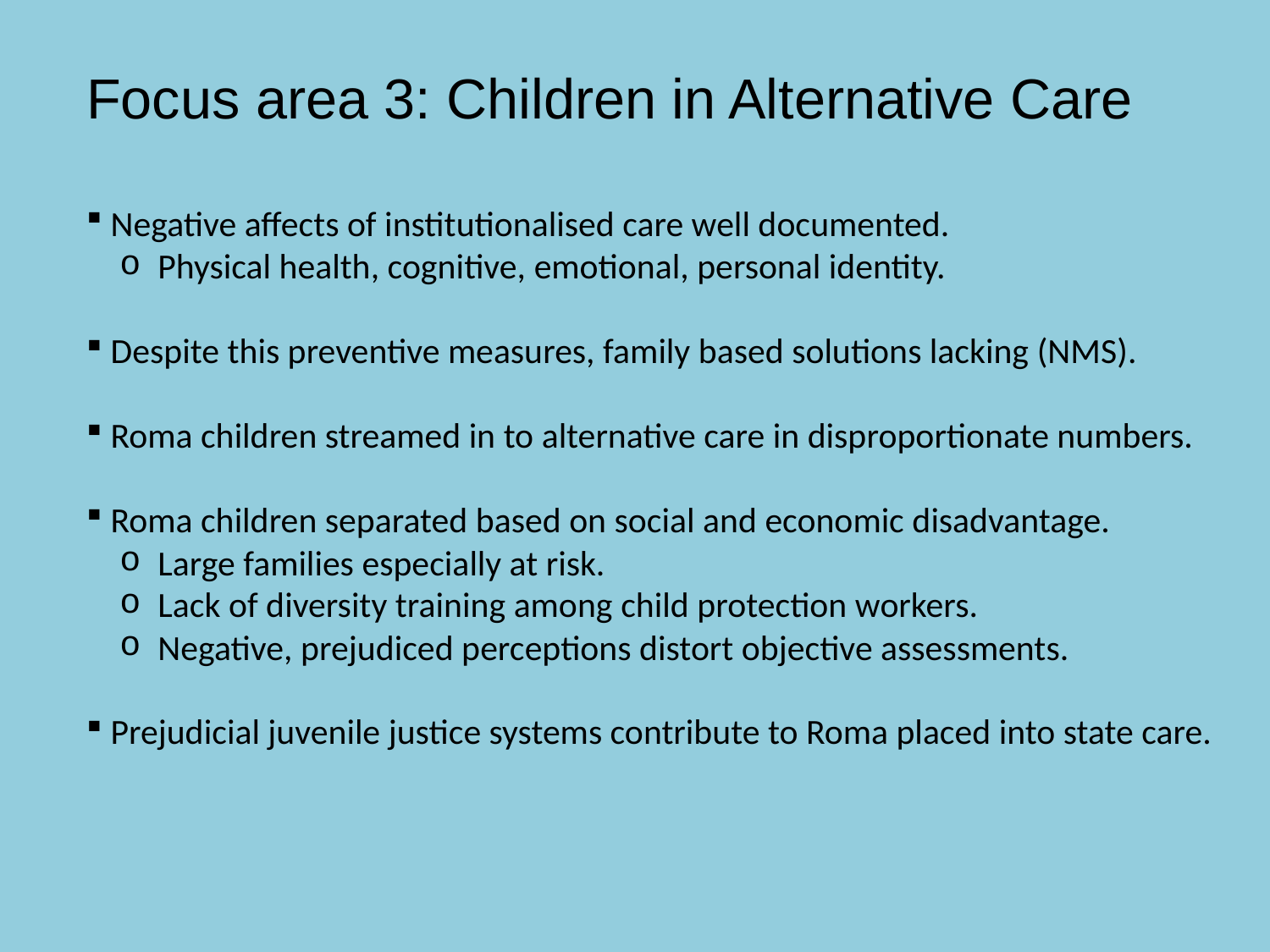

# Focus area 3: Children in Alternative Care
 Negative affects of institutionalised care well documented.
 Physical health, cognitive, emotional, personal identity.

 Despite this preventive measures, family based solutions lacking (NMS).

 Roma children streamed in to alternative care in disproportionate numbers.

 Roma children separated based on social and economic disadvantage.
 Large families especially at risk.
 Lack of diversity training among child protection workers.
 Negative, prejudiced perceptions distort objective assessments.

 Prejudicial juvenile justice systems contribute to Roma placed into state care.